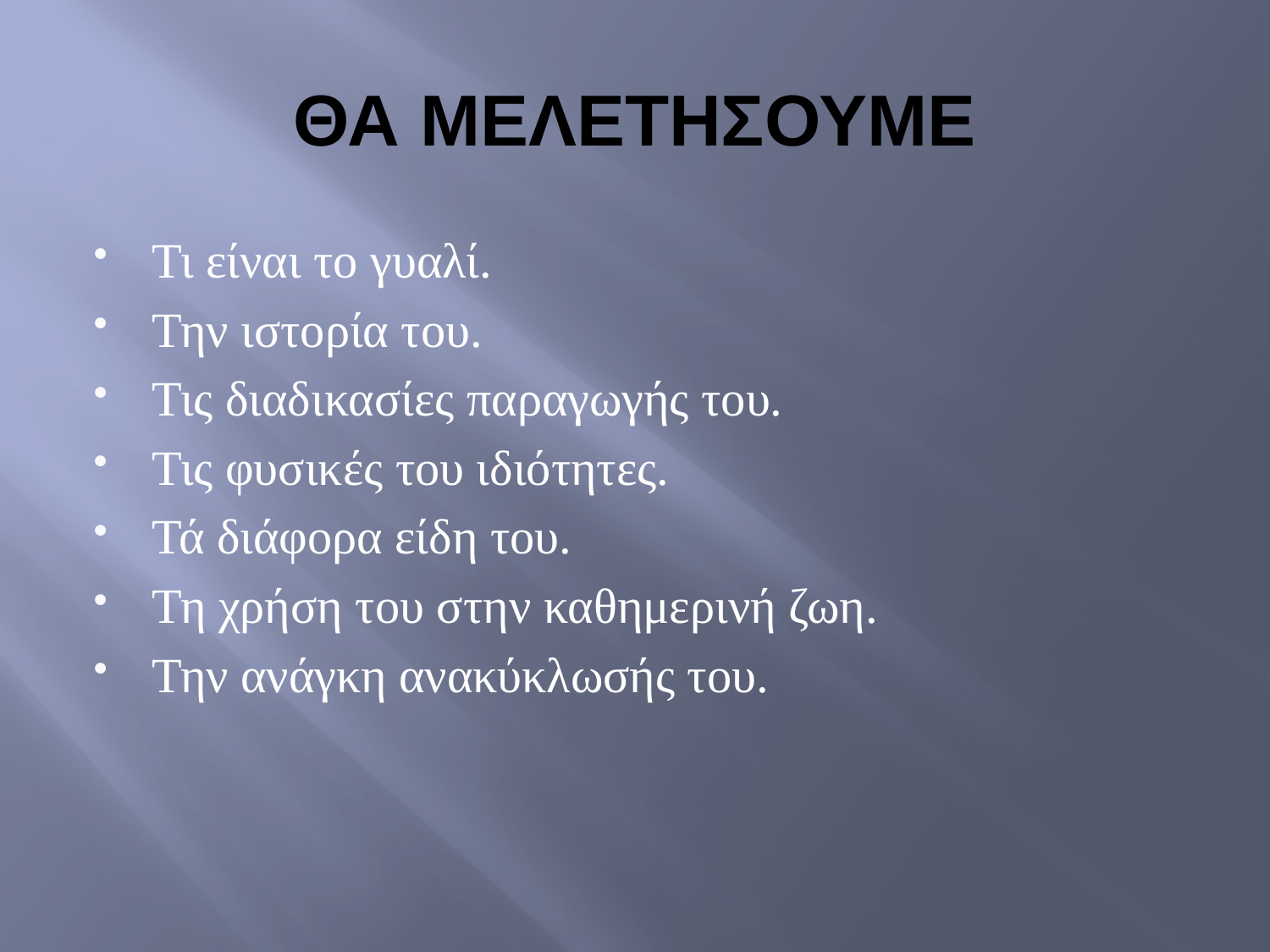

# ΘΑ ΜΕΛΕΤΗΣΟΥΜΕ
Τι είναι το γυαλί.
Την ιστορία του.
Τις διαδικασίες παραγωγής του.
Τις φυσικές του ιδιότητες.
Τά διάφορα είδη του.
Τη χρήση του στην καθημερινή ζωη.
Την ανάγκη ανακύκλωσής του.